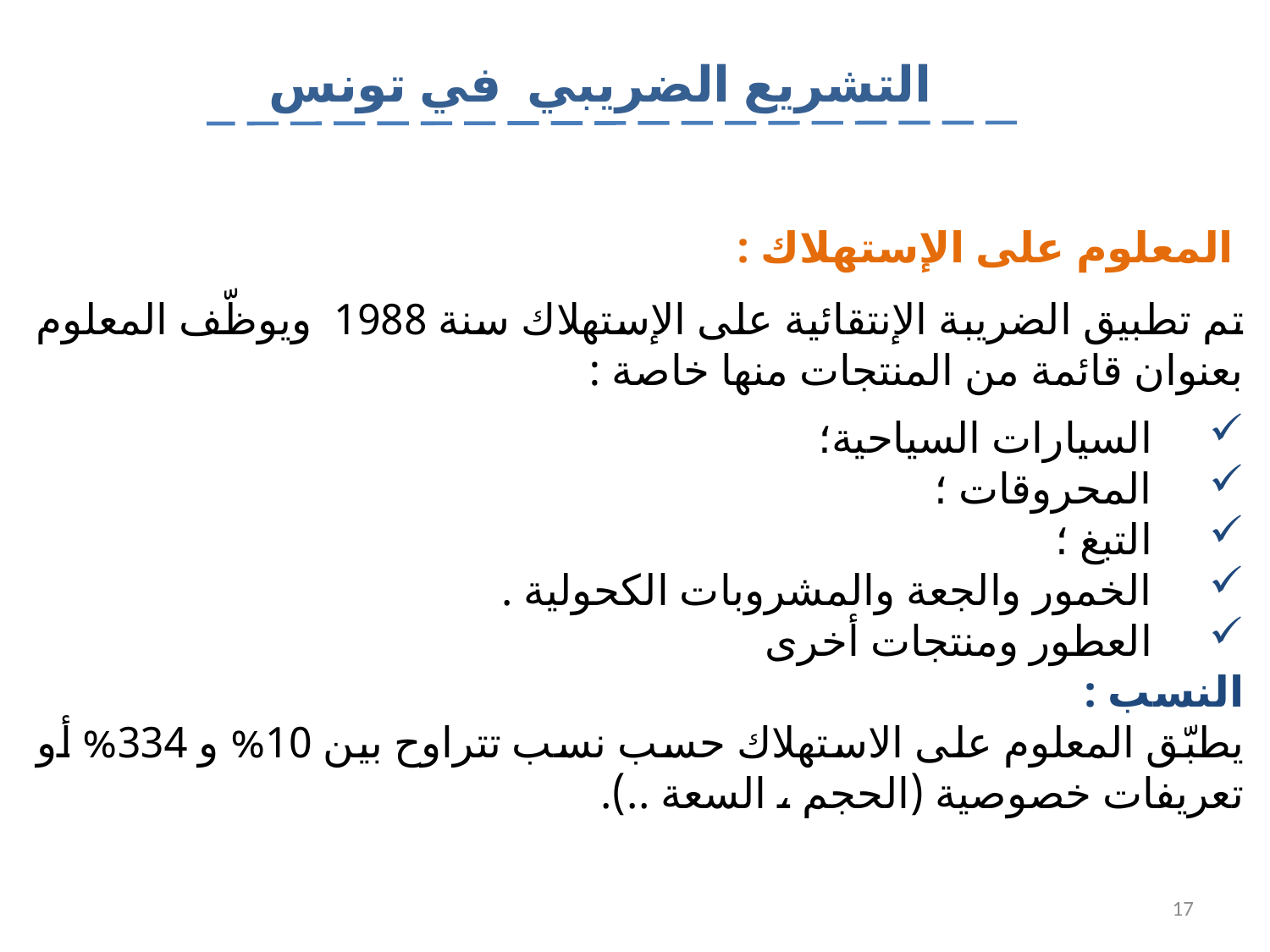

التشريع الضريبي  في تونس

تم تطبيق الضريبة الإنتقائية على الإستهلاك سنة 1988  ويوظّف المعلوم بعنوان قائمة من المنتجات منها خاصة :

    السيارات السياحية؛
    المحروقات ؛
    التبغ ؛
    الخمور والجعة والمشروبات الكحولية .
    العطور ومنتجات أخرى
النسب :
يطبّق المعلوم على الاستهلاك حسب نسب تتراوح بين 10% و 334% أو تعريفات خصوصية (الحجم ، السعة ..).

# المعلوم على الإستهلاك :
17